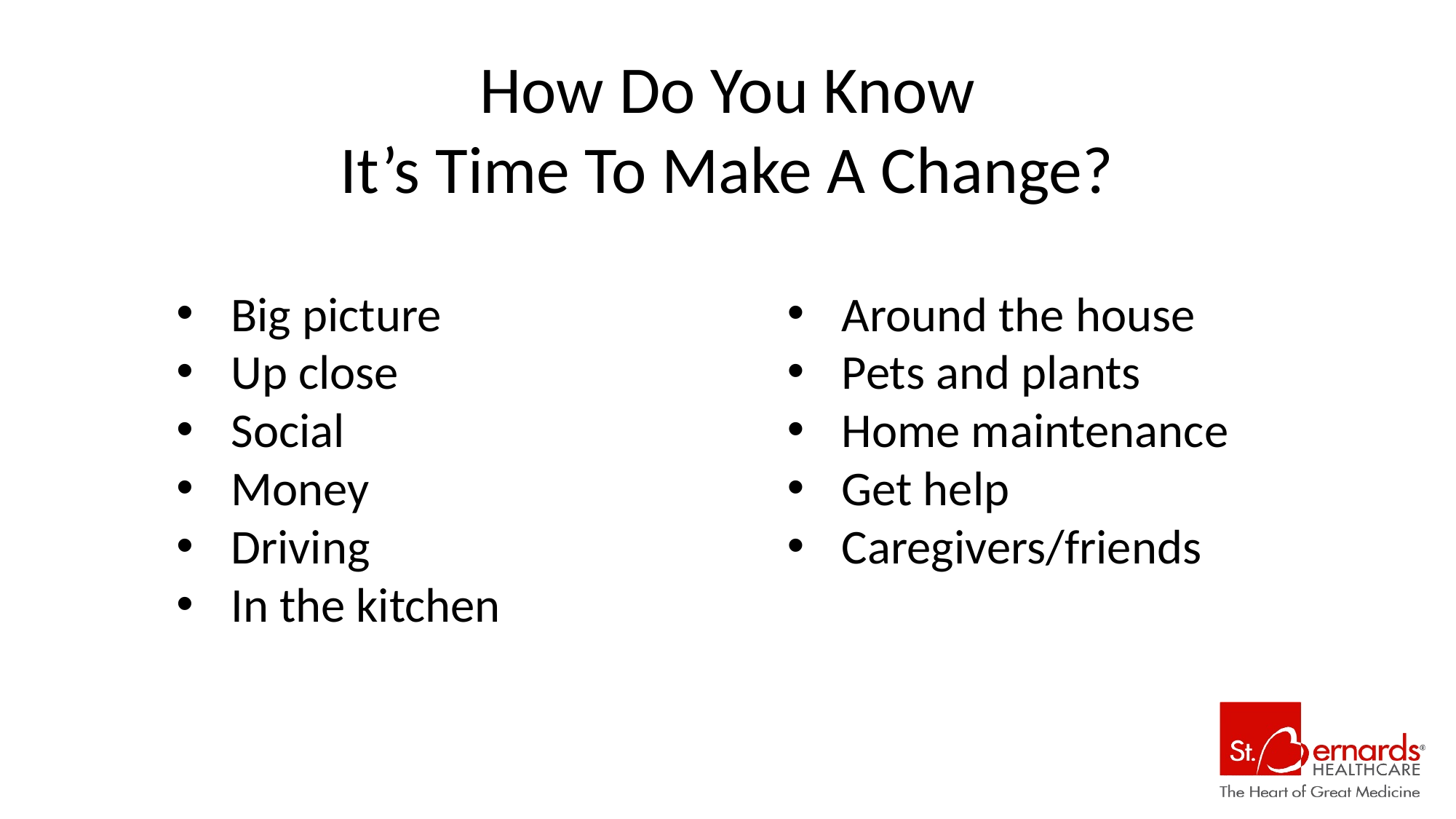

How Do You Know
It’s Time To Make A Change?
Big picture
Up close
Social
Money
Driving
In the kitchen

Around the house
Pets and plants
Home maintenance
Get help
Caregivers/friends